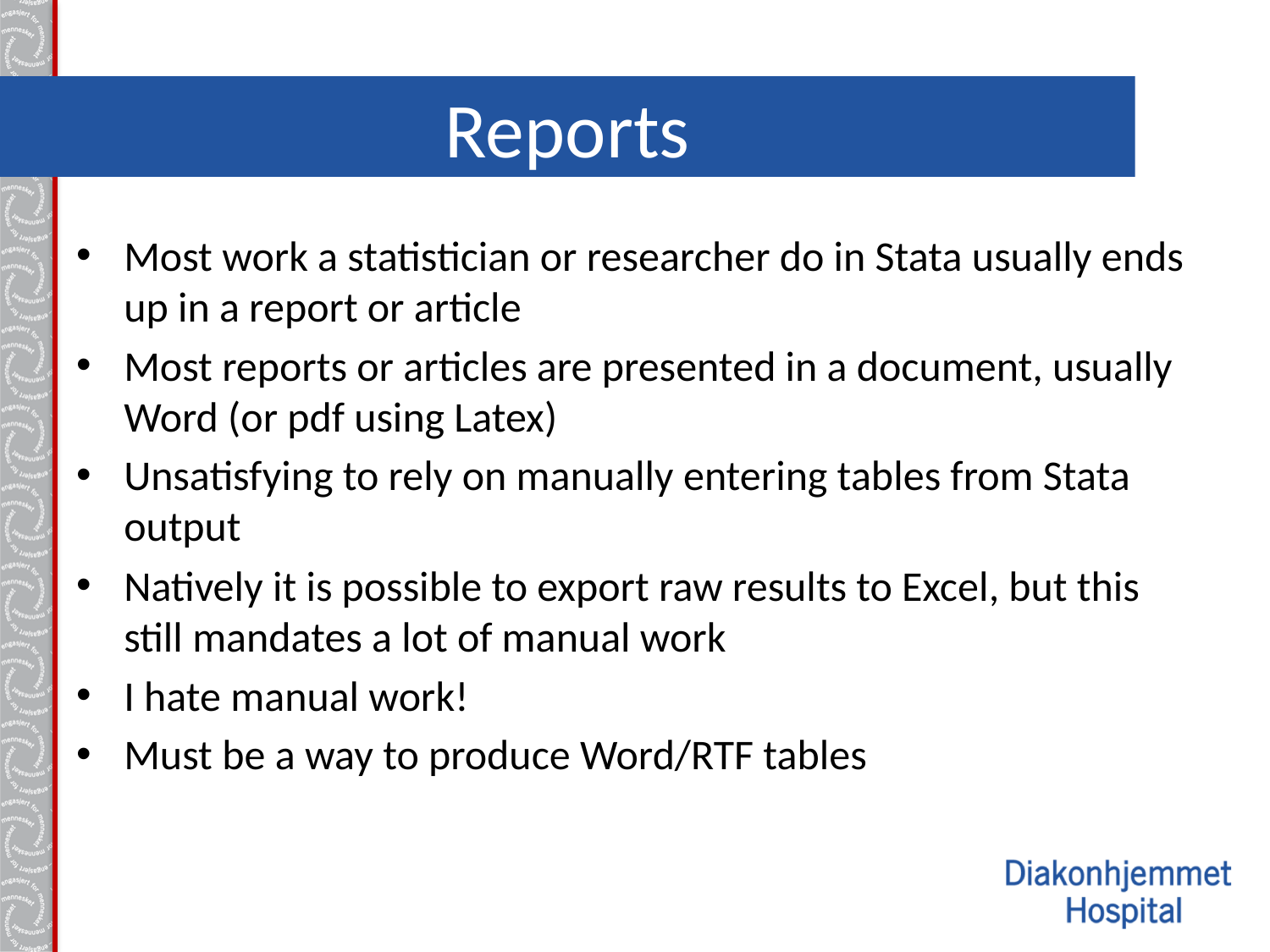

# Reports
Most work a statistician or researcher do in Stata usually ends up in a report or article
Most reports or articles are presented in a document, usually Word (or pdf using Latex)
Unsatisfying to rely on manually entering tables from Stata output
Natively it is possible to export raw results to Excel, but this still mandates a lot of manual work
I hate manual work!
Must be a way to produce Word/RTF tables